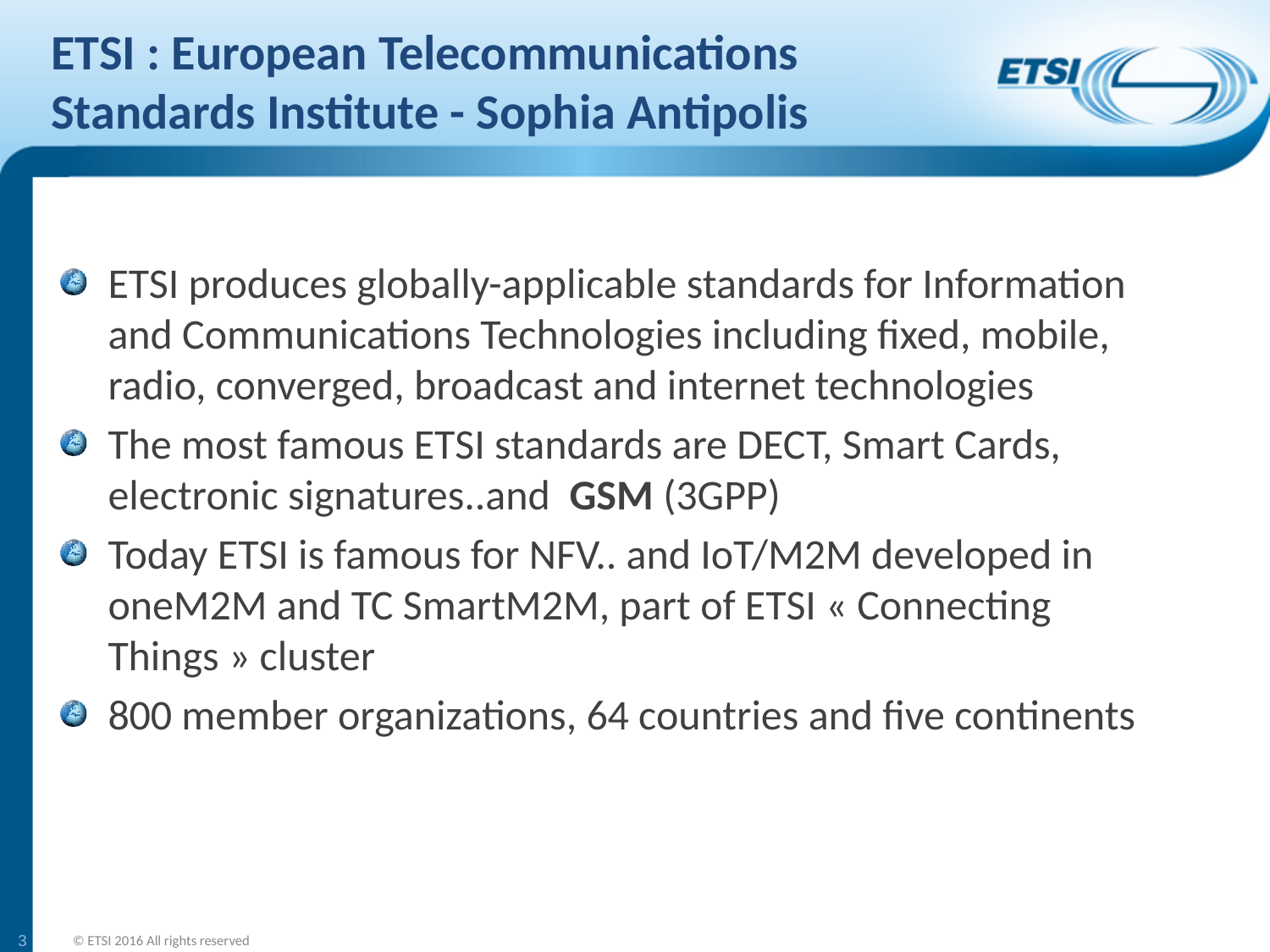

# ETSI : European Telecommunications Standards Institute - Sophia Antipolis

ETSI produces globally-applicable standards for Information and Communications Technologies including fixed, mobile, radio, converged, broadcast and internet technologies
The most famous ETSI standards are DECT, Smart Cards, electronic signatures..and  GSM (3GPP)
Today ETSI is famous for NFV.. and IoT/M2M developed in oneM2M and TC SmartM2M, part of ETSI « Connecting Things » cluster
800 member organizations, 64 countries and five continents
3
© ETSI 2016 All rights reserved